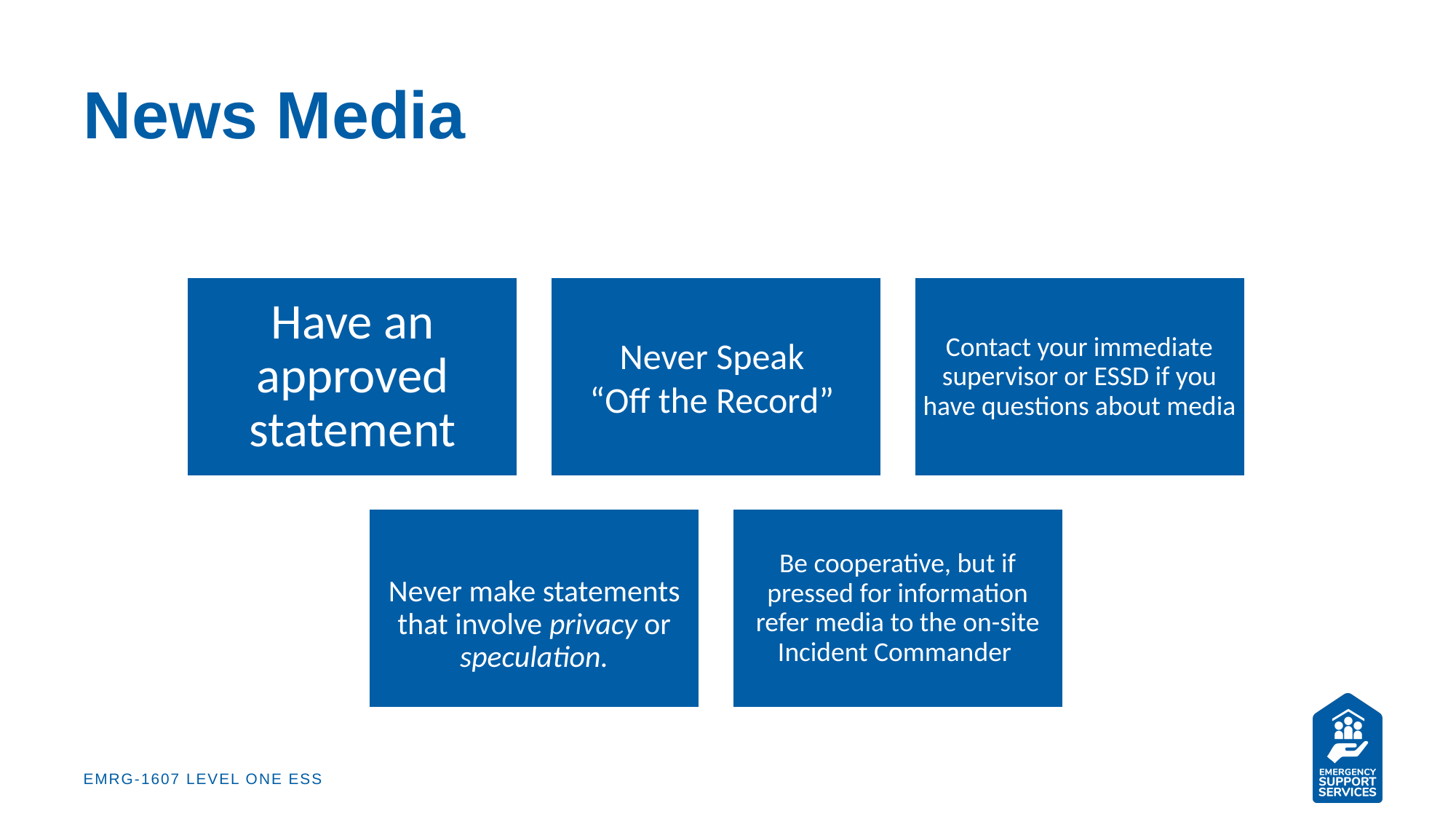

# News Media
Have an approved statement
Never Speak
“Off the Record”
Contact your immediate supervisor or ESSD if you have questions about media

Never make statements that involve privacy or speculation.
Be cooperative, but if pressed for information refer media to the on-site Incident Commander